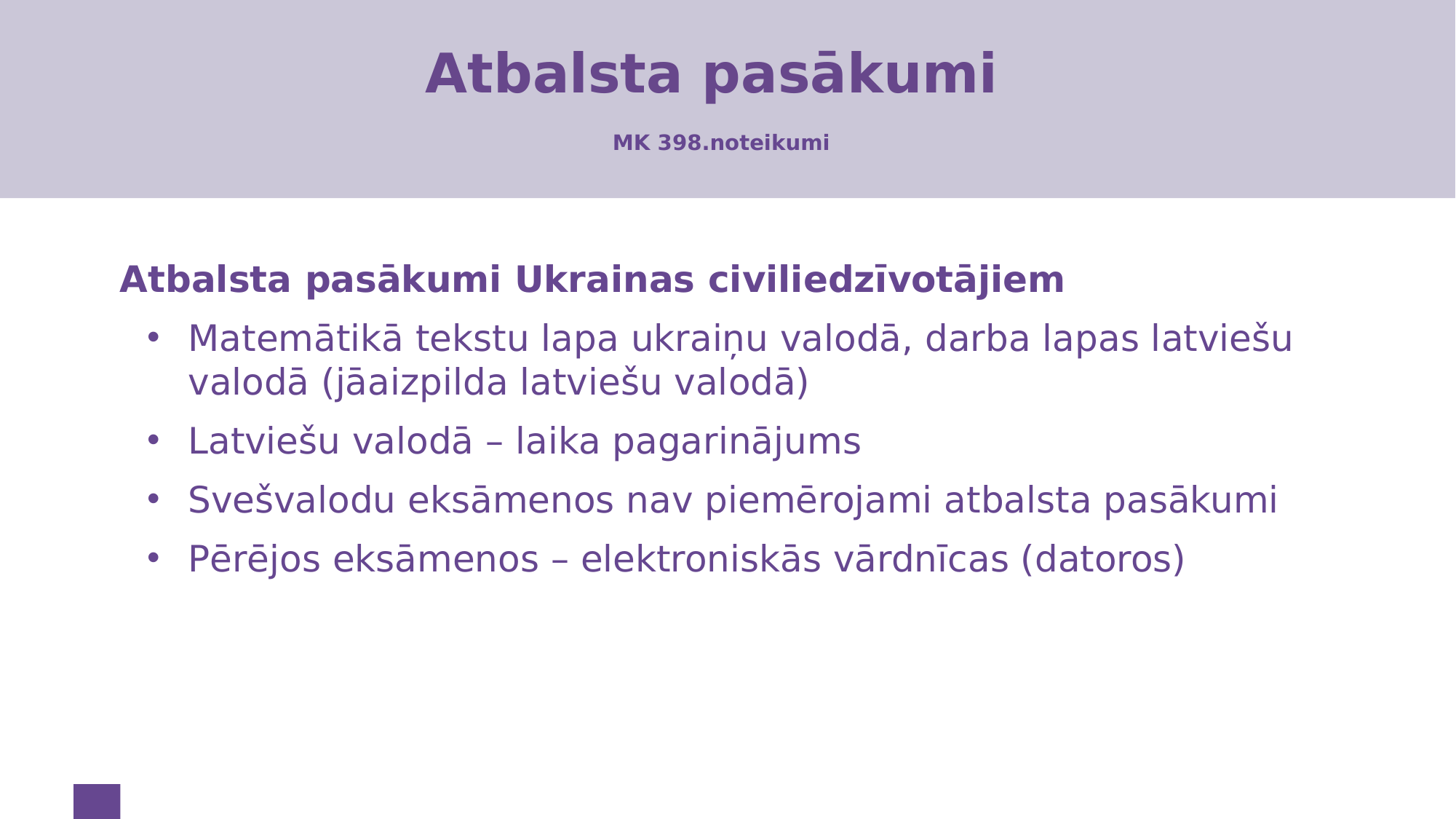

# Atbalsta pasākumi MK 398.noteikumi

Atbalsta pasākumi Ukrainas civiliedzīvotājiem
Matemātikā tekstu lapa ukraiņu valodā, darba lapas latviešu valodā (jāaizpilda latviešu valodā)
Latviešu valodā – laika pagarinājums
Svešvalodu eksāmenos nav piemērojami atbalsta pasākumi
Pērējos eksāmenos – elektroniskās vārdnīcas (datoros)

11